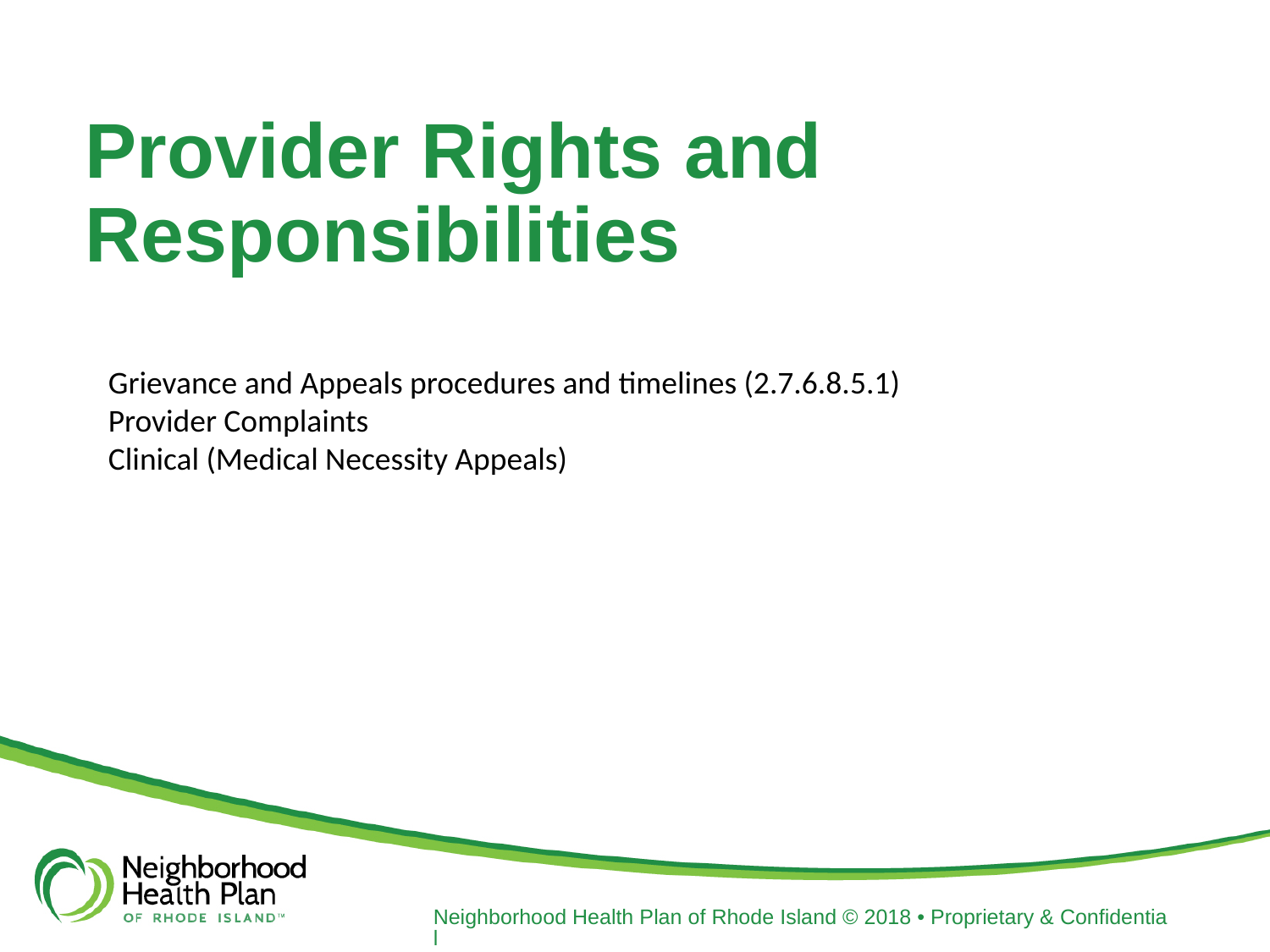

# Provider Rights and Responsibilities
Grievance and Appeals procedures and timelines (2.7.6.8.5.1)
Provider Complaints
Clinical (Medical Necessity Appeals)

Neighborhood Health Plan of Rhode Island © 2018 • Proprietary & Confidential